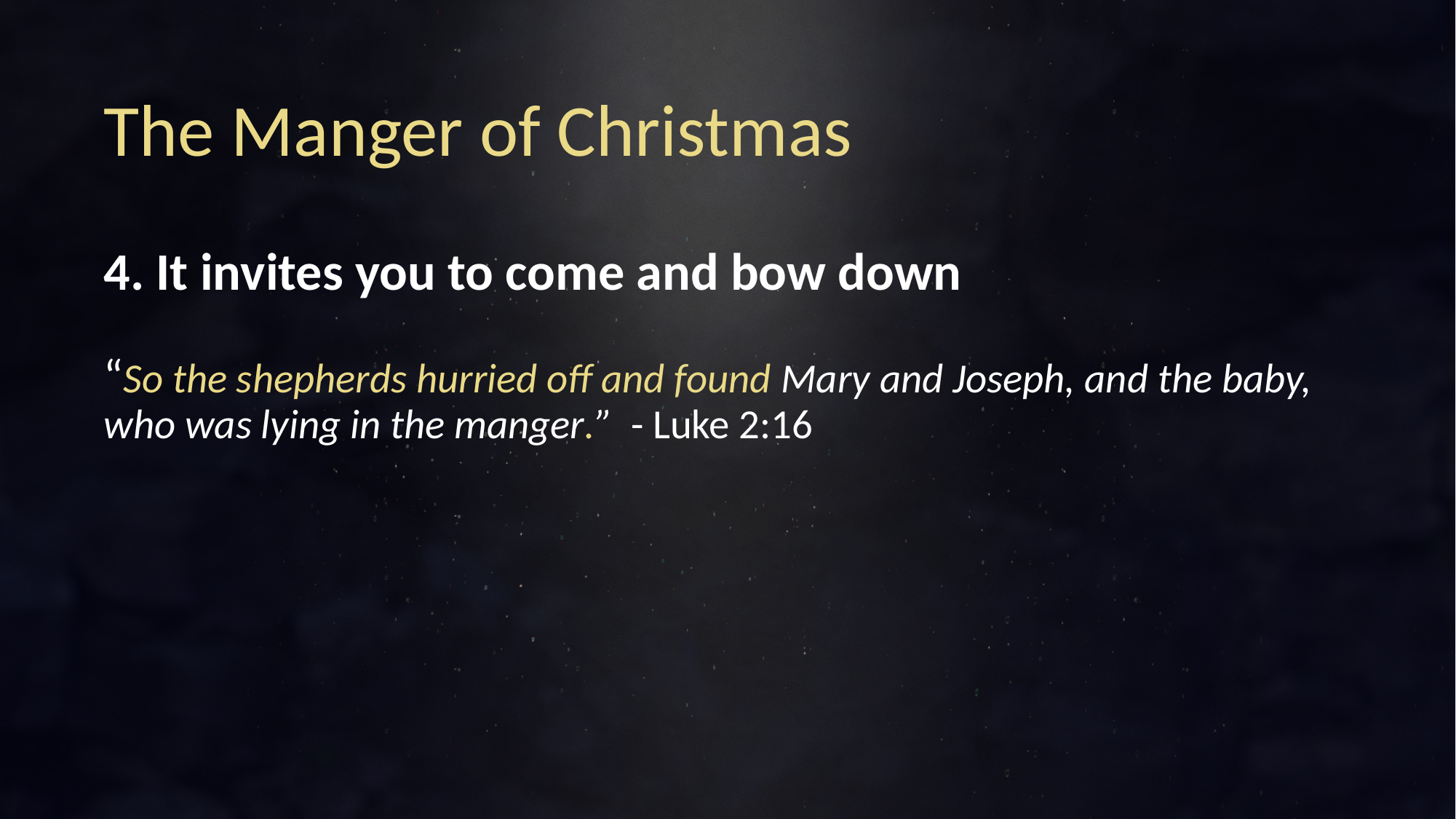

# The Manger of Christmas 4. It invites you to come and bow down “So the shepherds hurried off and found Mary and Joseph, and the baby, who was lying in the manger.”  - Luke 2:16